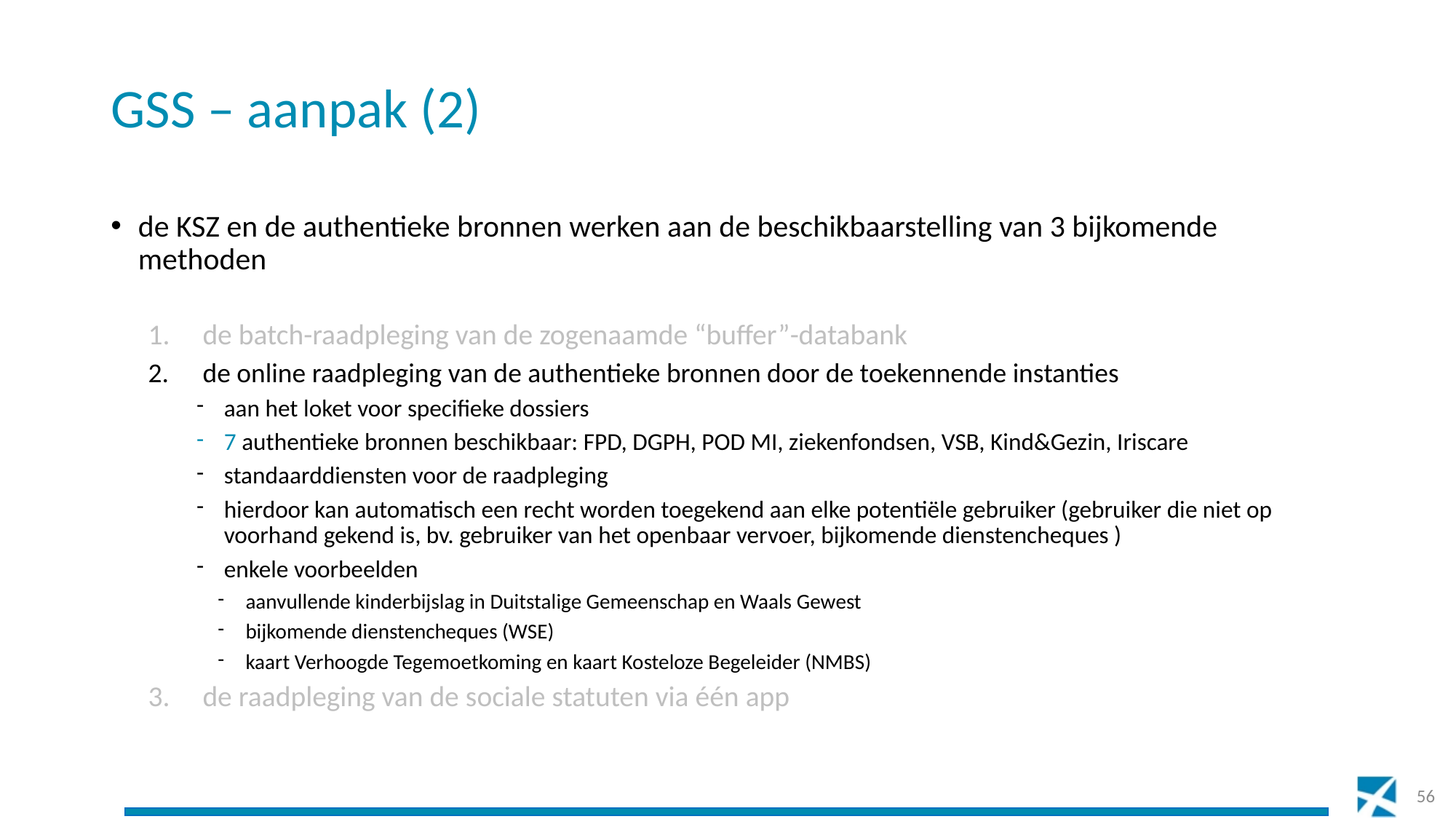

# GSS – aanpak (2)
de KSZ en de authentieke bronnen werken aan de beschikbaarstelling van 3 bijkomende methoden
de batch-raadpleging van de zogenaamde “buffer”-databank
de online raadpleging van de authentieke bronnen door de toekennende instanties
aan het loket voor specifieke dossiers
7 authentieke bronnen beschikbaar: FPD, DGPH, POD MI, ziekenfondsen, VSB, Kind&Gezin, Iriscare
standaarddiensten voor de raadpleging
hierdoor kan automatisch een recht worden toegekend aan elke potentiële gebruiker (gebruiker die niet op voorhand gekend is, bv. gebruiker van het openbaar vervoer, bijkomende dienstencheques )
enkele voorbeelden
aanvullende kinderbijslag in Duitstalige Gemeenschap en Waals Gewest
bijkomende dienstencheques (WSE)
kaart Verhoogde Tegemoetkoming en kaart Kosteloze Begeleider (NMBS)
de raadpleging van de sociale statuten via één app